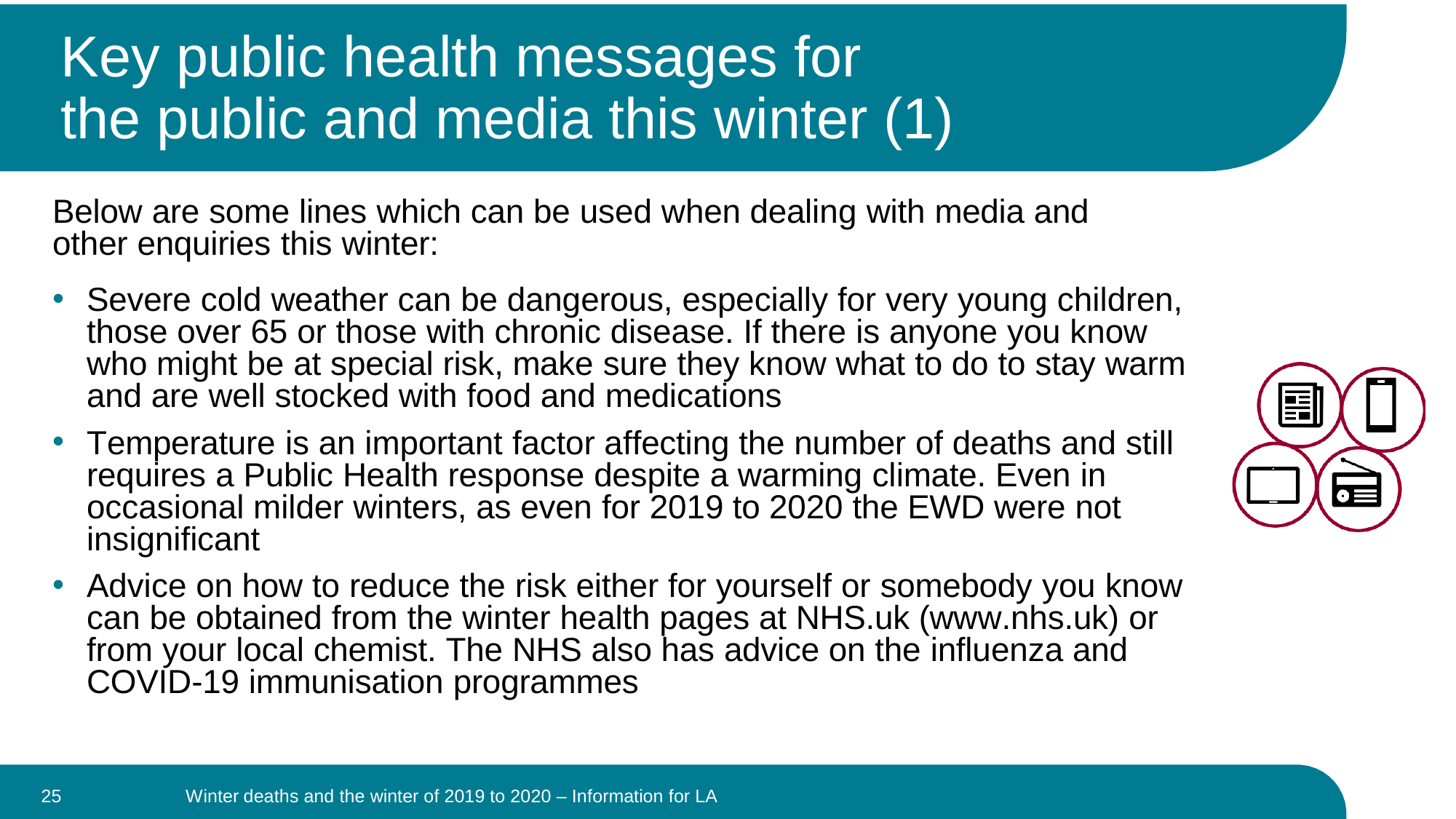

Key public health messages for the public and media this winter (1)
Below are some lines which can be used when dealing with media and other enquiries this winter:
Severe cold weather can be dangerous, especially for very young children, those over 65 or those with chronic disease. If there is anyone you know who might be at special risk, make sure they know what to do to stay warm and are well stocked with food and medications
Temperature is an important factor affecting the number of deaths and still requires a Public Health response despite a warming climate. Even in occasional milder winters, as even for 2019 to 2020 the EWD were not insignificant
Advice on how to reduce the risk either for yourself or somebody you know can be obtained from the winter health pages at NHS.uk (www.nhs.uk) or from your local chemist. The NHS also has advice on the influenza and COVID-19 immunisation programmes

25
Winter deaths and the winter of 2019 to 2020 – Information for LA